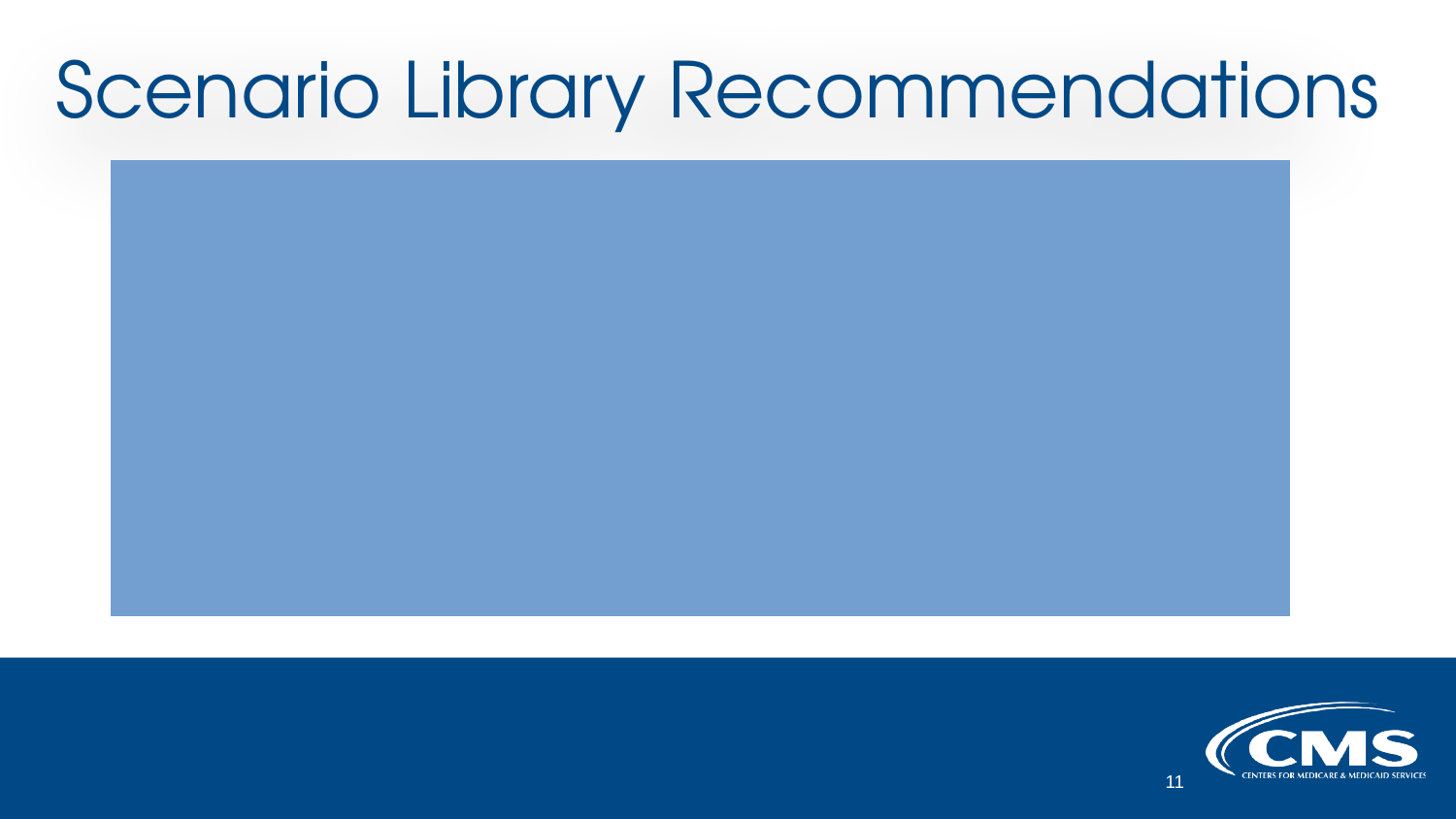

# Scenario Library Recommendations
Scenario Tips
Before selecting a scenario, be sure to visit the TTT Definition Library. This provides information regarding the different types of scenarios that may be presented as well as definitions for each type.
When reviewing the TTT Scenario Library, which will be restricted to a select audience, keep in mind the provided scenarios are examples for you to build off of and customize to suit your system.
While creating your own detailed scenario, keep in mind how you found out about the event in the scenario, and how each person with a role within the Contingency Plan is expected to respond.

11